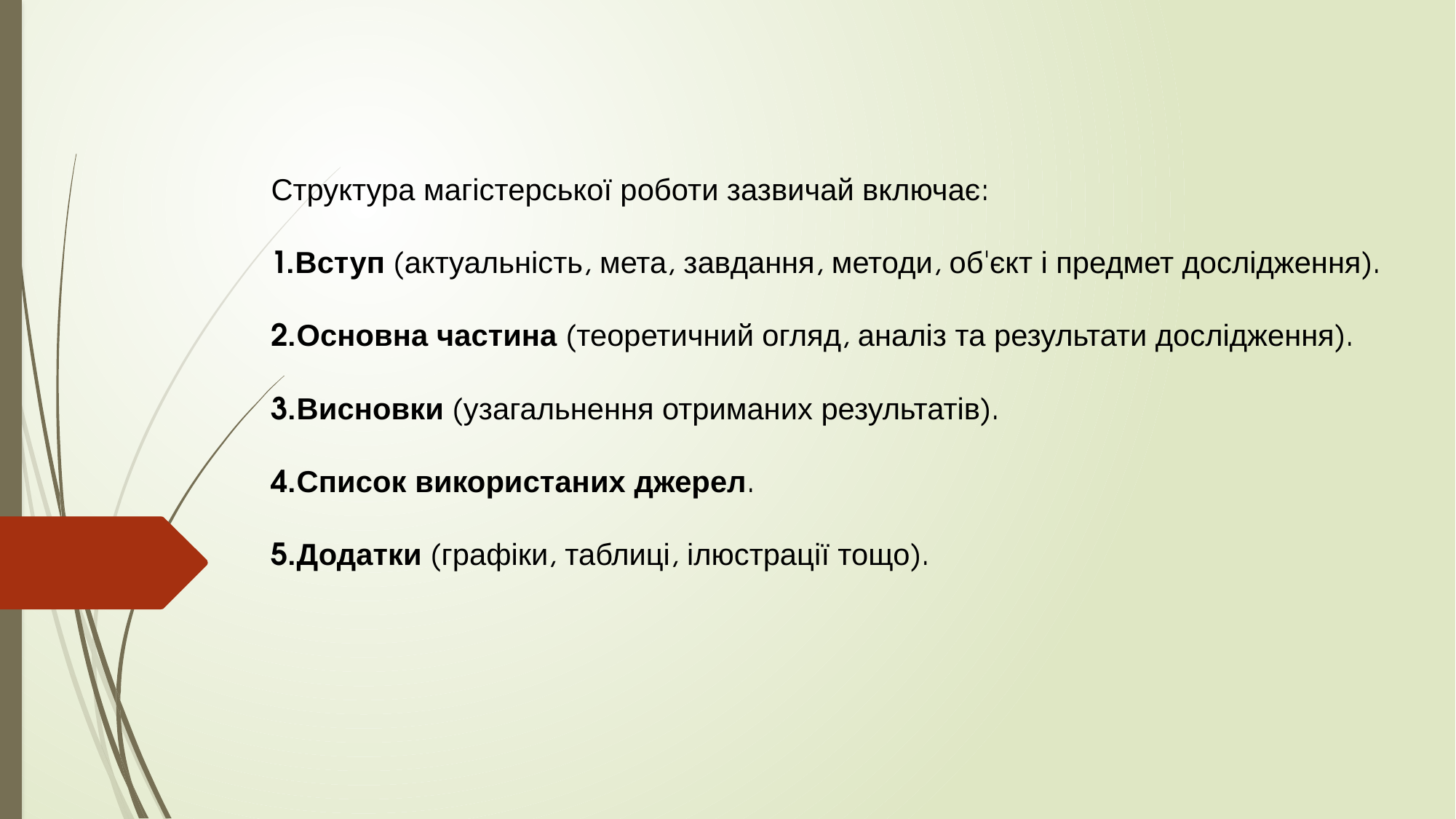

Структура магістерської роботи зазвичай включає:

Вступ (актуальність, мета, завдання, методи, об'єкт і предмет дослідження).

Основна частина (теоретичний огляд, аналіз та результати дослідження).

Висновки (узагальнення отриманих результатів).

Список використаних джерел.

Додатки (графіки, таблиці, ілюстрації тощо).